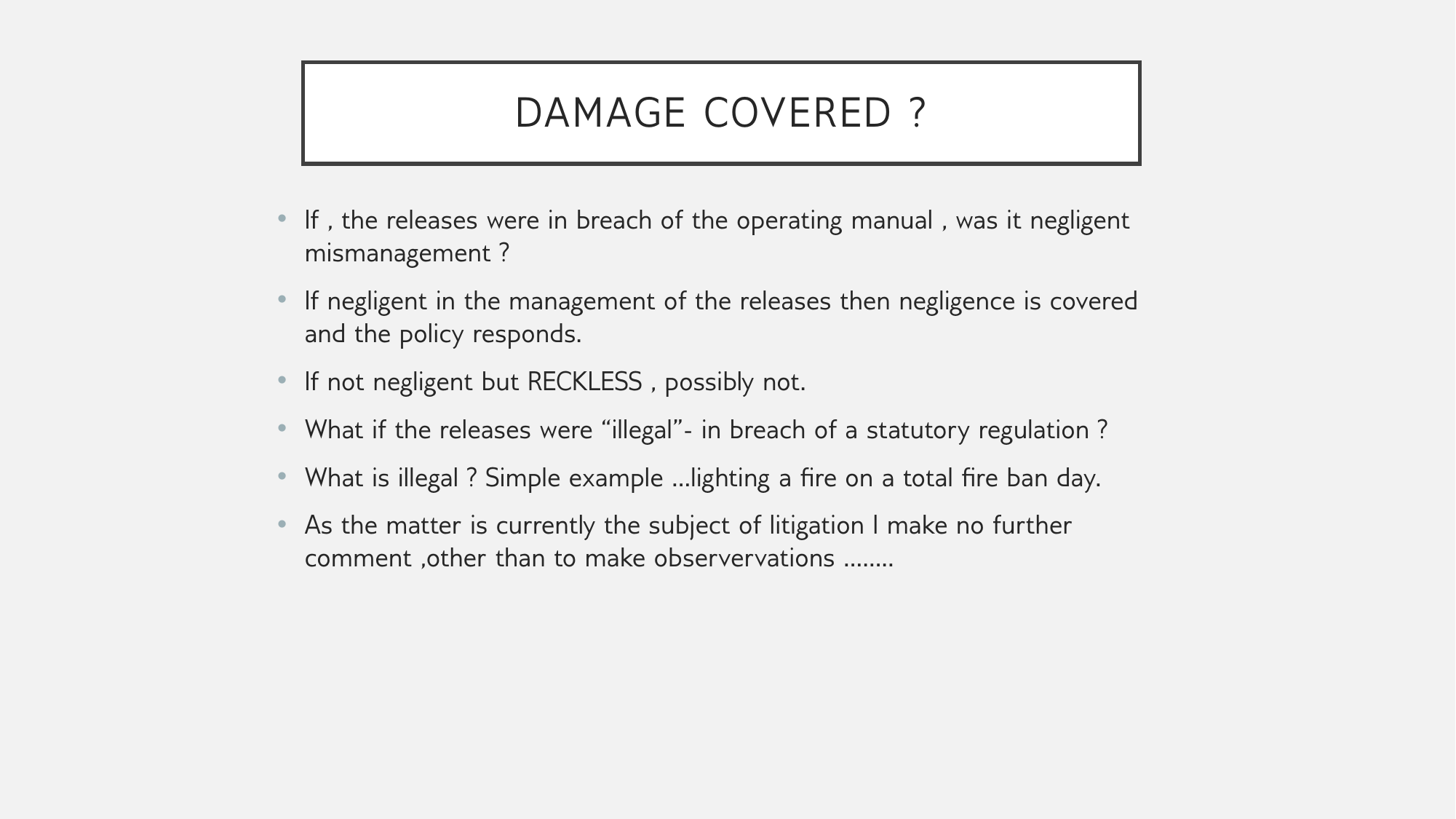

# Damage Covered ?
If , the releases were in breach of the operating manual , was it negligent mismanagement ?
If negligent in the management of the releases then negligence is covered and the policy responds.
If not negligent but RECKLESS , possibly not.
What if the releases were “illegal”- in breach of a statutory regulation ?
What is illegal ? Simple example …lighting a fire on a total fire ban day.
As the matter is currently the subject of litigation I make no further comment ,other than to make observervations ……..